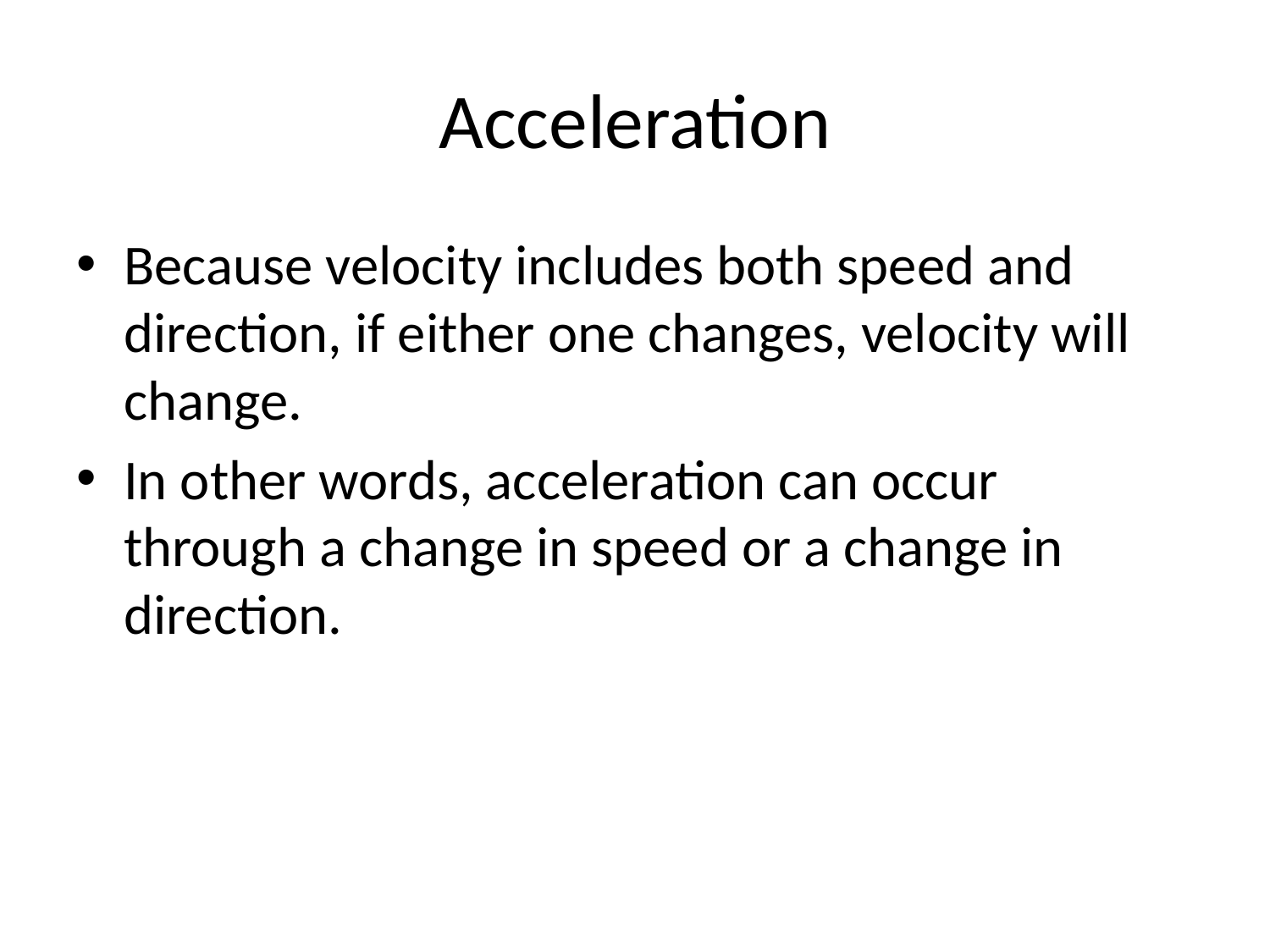

# Acceleration
Because velocity includes both speed and direction, if either one changes, velocity will change.
In other words, acceleration can occur through a change in speed or a change in direction.